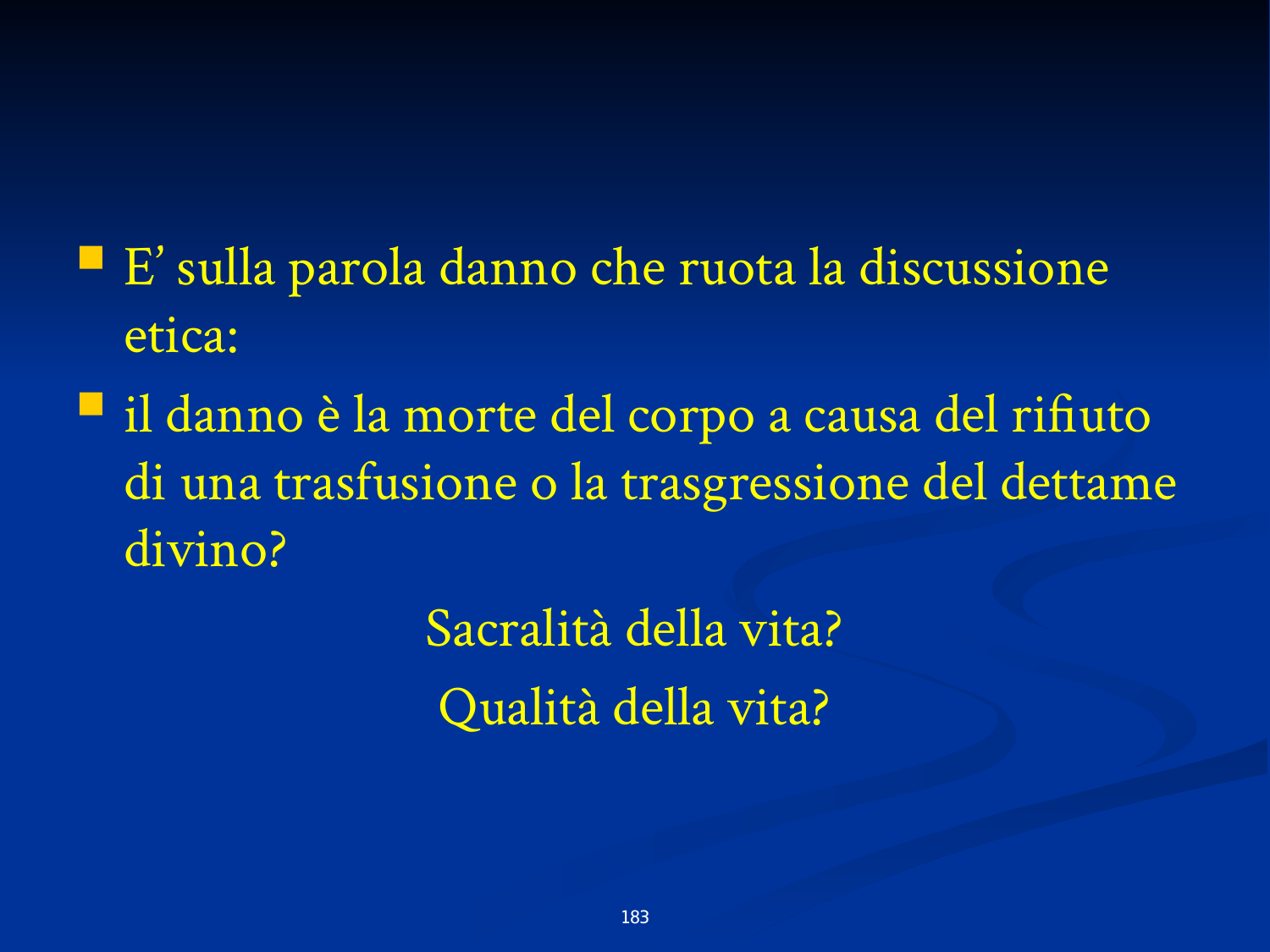

#
E’ sulla parola danno che ruota la discussione etica:
il danno è la morte del corpo a causa del rifiuto di una trasfusione o la trasgressione del dettame divino?
Sacralità della vita?
Qualità della vita?
183